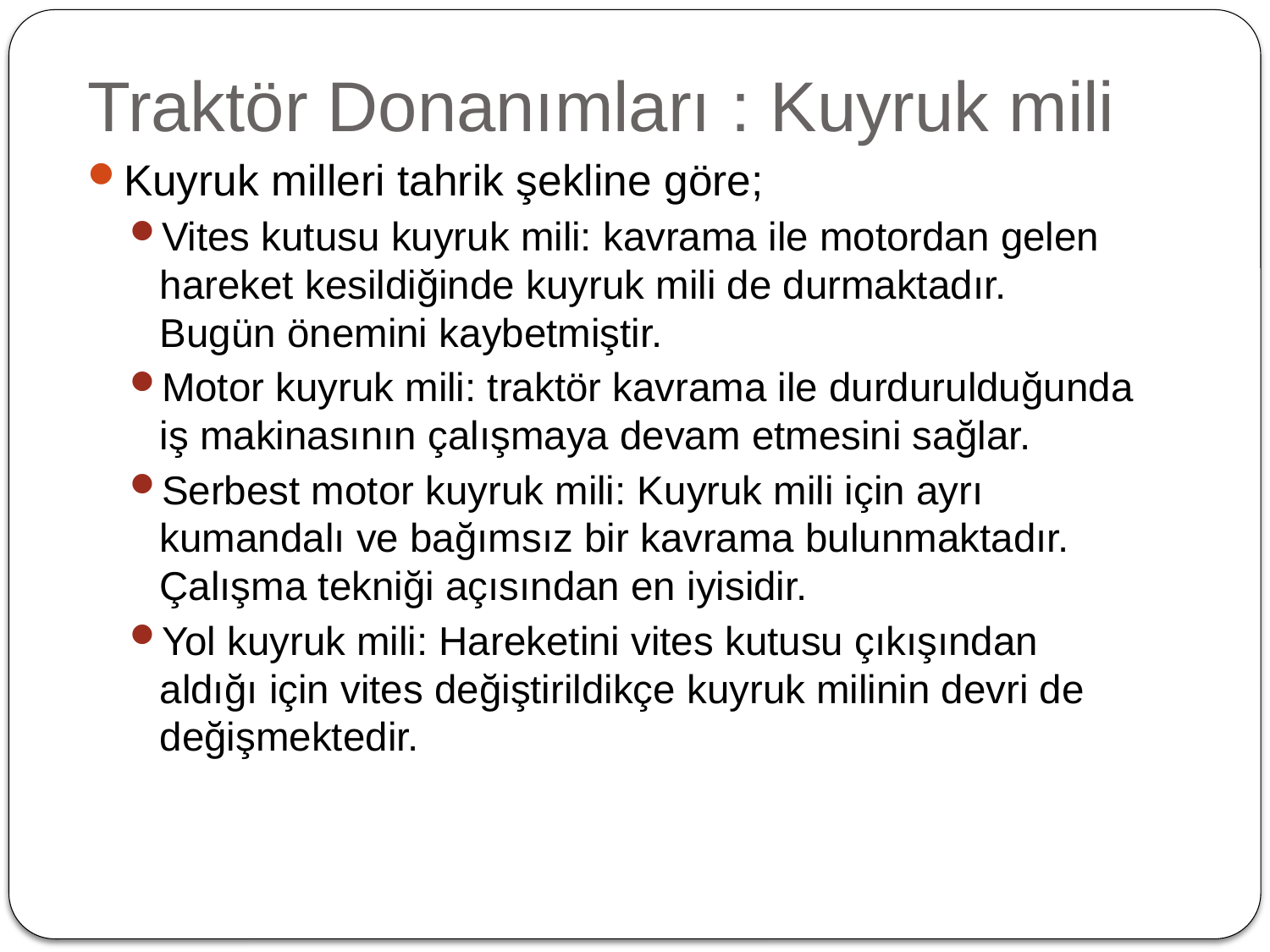

# Traktör Donanımları : Kuyruk mili
Kuyruk milleri tahrik şekline göre;
Vites kutusu kuyruk mili: kavrama ile motordan gelen hareket kesildiğinde kuyruk mili de durmaktadır.  Bugün önemini kaybetmiştir.
Motor kuyruk mili: traktör kavrama ile durdurulduğunda iş makinasının çalışmaya devam etmesini sağlar.
Serbest motor kuyruk mili: Kuyruk mili için ayrı kumandalı ve bağımsız bir kavrama bulunmaktadır. Çalışma tekniği açısından en iyisidir.
Yol kuyruk mili: Hareketini vites kutusu çıkışından aldığı için vites değiştirildikçe kuyruk milinin devri de değişmektedir.